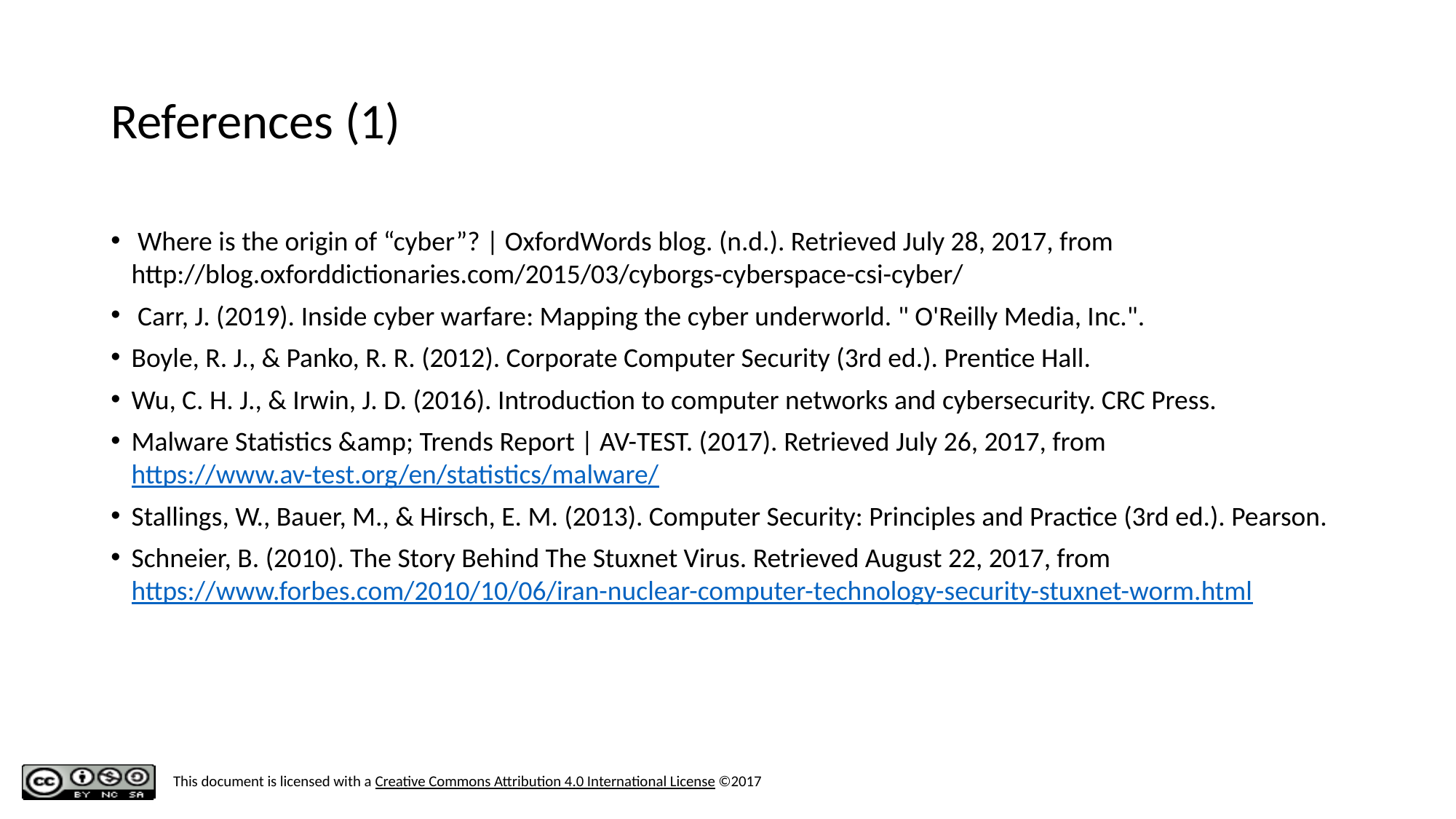

# References (1)
 Where is the origin of “cyber”? | OxfordWords blog. (n.d.). Retrieved July 28, 2017, from http://blog.oxforddictionaries.com/2015/03/cyborgs-cyberspace-csi-cyber/
 Carr, J. (2019). Inside cyber warfare: Mapping the cyber underworld. " O'Reilly Media, Inc.".
Boyle, R. J., & Panko, R. R. (2012). Corporate Computer Security (3rd ed.). Prentice Hall.
Wu, C. H. J., & Irwin, J. D. (2016). Introduction to computer networks and cybersecurity. CRC Press.
Malware Statistics &amp; Trends Report | AV-TEST. (2017). Retrieved July 26, 2017, from https://www.av-test.org/en/statistics/malware/
Stallings, W., Bauer, M., & Hirsch, E. M. (2013). Computer Security: Principles and Practice (3rd ed.). Pearson.
Schneier, B. (2010). The Story Behind The Stuxnet Virus. Retrieved August 22, 2017, from https://www.forbes.com/2010/10/06/iran-nuclear-computer-technology-security-stuxnet-worm.html